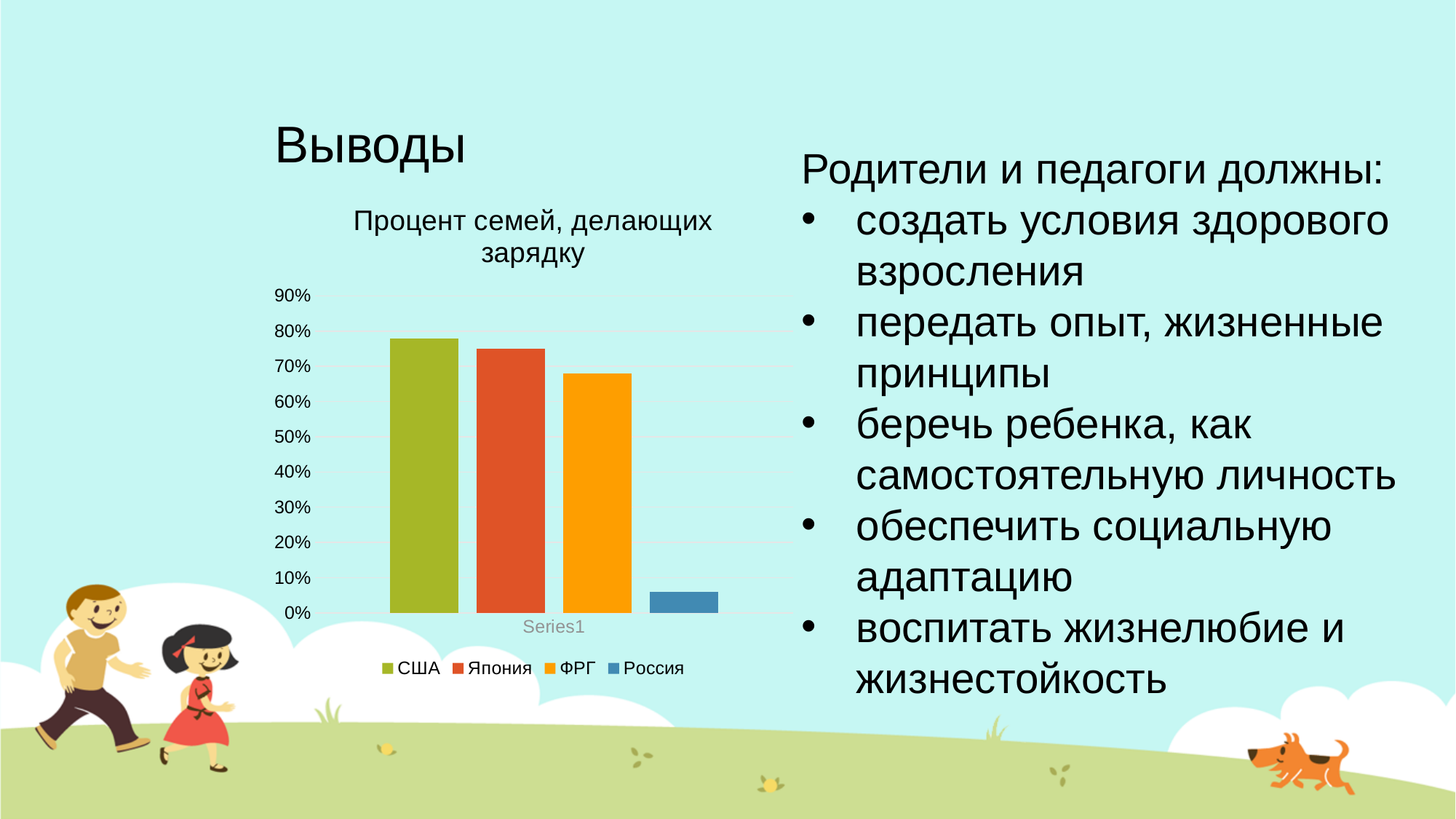

# Выводы
Родители и педагоги должны:
создать условия здорового взросления
передать опыт, жизненные принципы
беречь ребенка, как самостоятельную личность
обеспечить социальную адаптацию
воспитать жизнелюбие и жизнестойкость

### Chart: Процент семей, делающих зарядку

| Category | США | Япония | ФРГ | Россия |
|---|---|---|---|---|
|  | 0.78 | 0.75 | 0.68 | 0.06 |